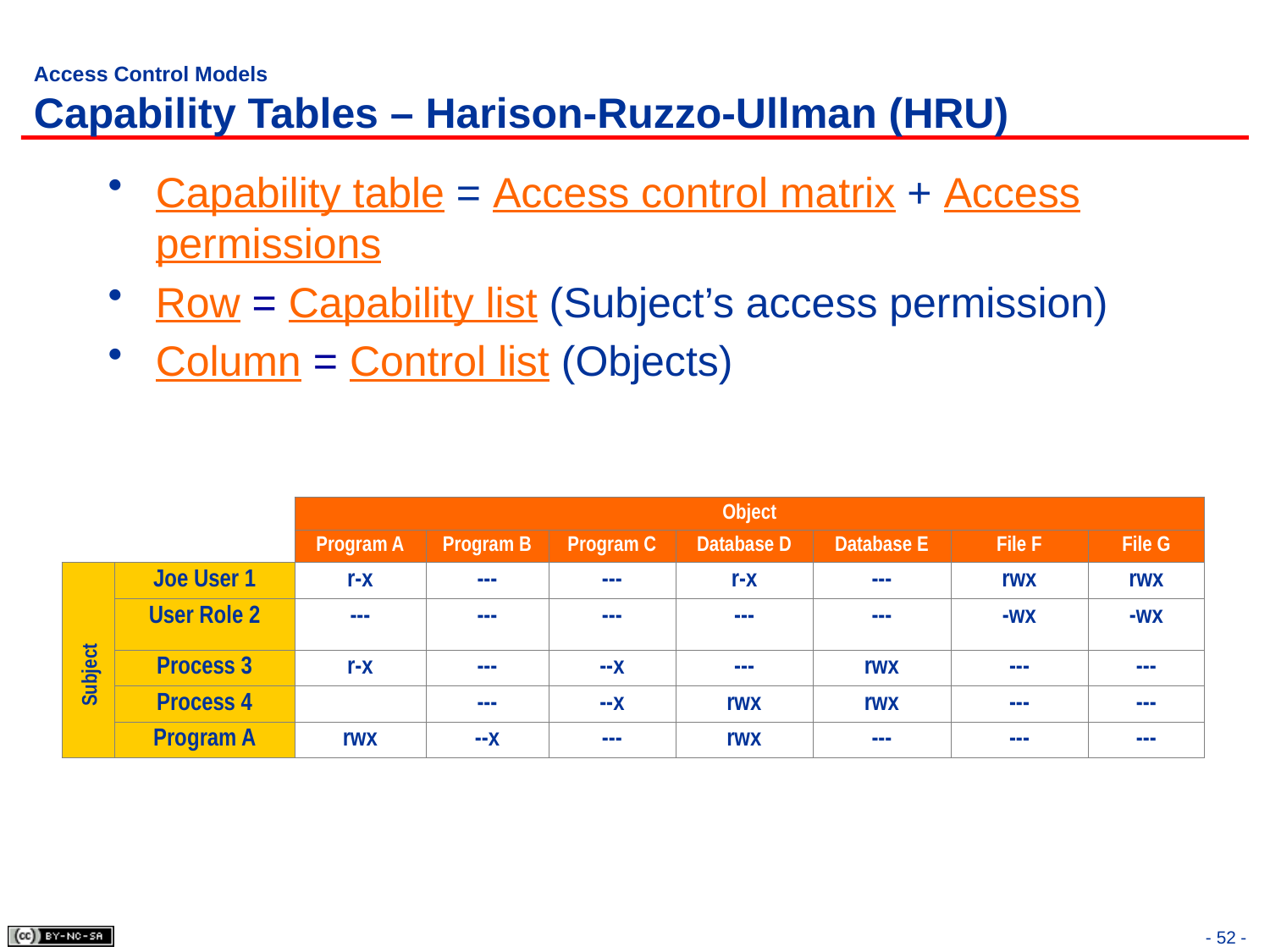

# Access Control Models Capability Tables – Harison-Ruzzo-Ullman (HRU)
Capability table = Access control matrix + Access permissions
Row = Capability list (Subject’s access permission)
Column = Control list (Objects)
|  |  | Object |  |  |  |  |  |  |
| --- | --- | --- | --- | --- | --- | --- | --- | --- |
|  |  | Program A | Program B | Program C | Database D | Database E | File F | File G |
|  | Joe User 1 | r-x | --- | --- | r-x | --- | rwx | rwx |
|  | User Role 2 | --- | --- | --- | --- | --- | -wx | -wx |
|  | Process 3 | r-x | --- | --x | --- | rwx | --- | --- |
|  | Process 4 |  | --- | --x | rwx | rwx | --- | --- |
|  | Program A | rwx | --x | --- | rwx | --- | --- | --- |
Subject
- 52 -